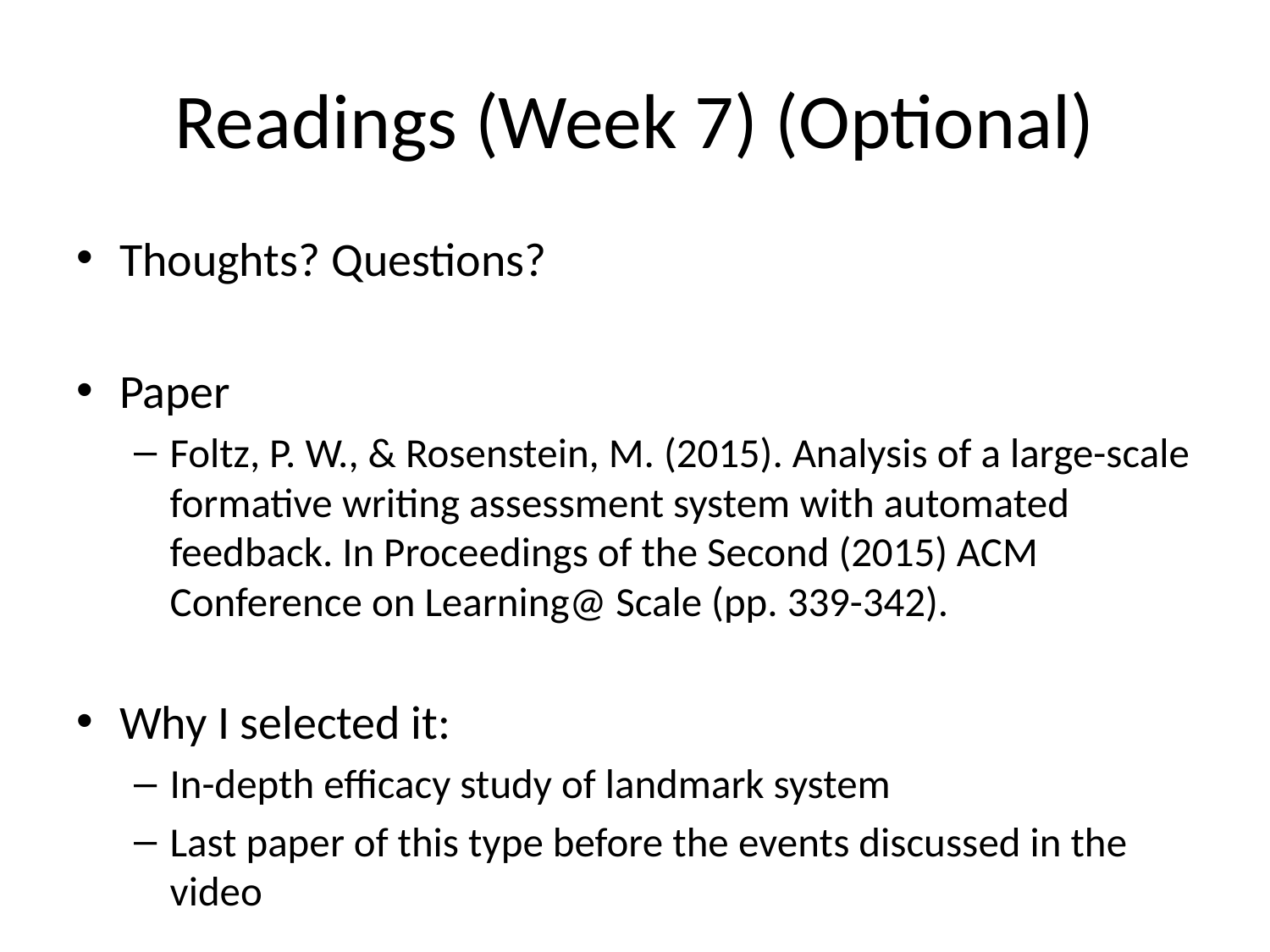

# Readings (Week 7) (Optional)
Thoughts? Questions?

Paper
Foltz, P. W., & Rosenstein, M. (2015). Analysis of a large-scale formative writing assessment system with automated feedback. In Proceedings of the Second (2015) ACM Conference on Learning@ Scale (pp. 339-342).

Why I selected it:
In-depth efficacy study of landmark system
Last paper of this type before the events discussed in the video